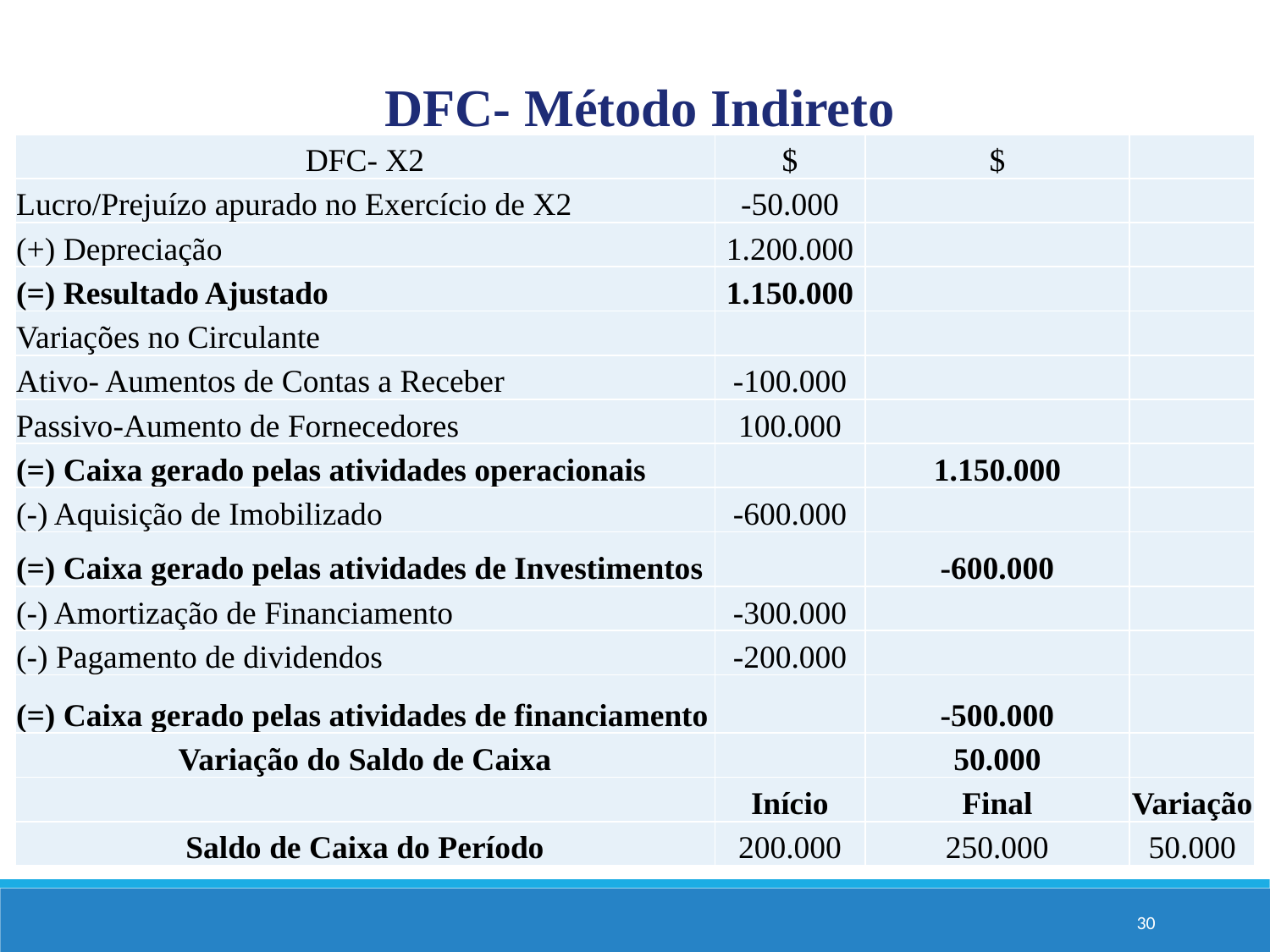

DFC- Método Indireto

| DFC- X2 | $ | $ |  |
| --- | --- | --- | --- |
| Lucro/Prejuízo apurado no Exercício de X2 | -50.000 |  |  |
| (+) Depreciação | 1.200.000 |  |  |
| (=) Resultado Ajustado | 1.150.000 |  |  |
| Variações no Circulante |  |  |  |
| Ativo- Aumentos de Contas a Receber | -100.000 |  |  |
| Passivo-Aumento de Fornecedores | 100.000 |  |  |
| (=) Caixa gerado pelas atividades operacionais |  | 1.150.000 |  |
| (-) Aquisição de Imobilizado | -600.000 |  |  |
| (=) Caixa gerado pelas atividades de Investimentos |  | -600.000 |  |
| (-) Amortização de Financiamento | -300.000 |  |  |
| (-) Pagamento de dividendos | -200.000 |  |  |
| (=) Caixa gerado pelas atividades de financiamento |  | -500.000 |  |
| Variação do Saldo de Caixa |  | 50.000 |  |
|  | Início | Final | Variação |
| Saldo de Caixa do Período | 200.000 | 250.000 | 50.000 |
30